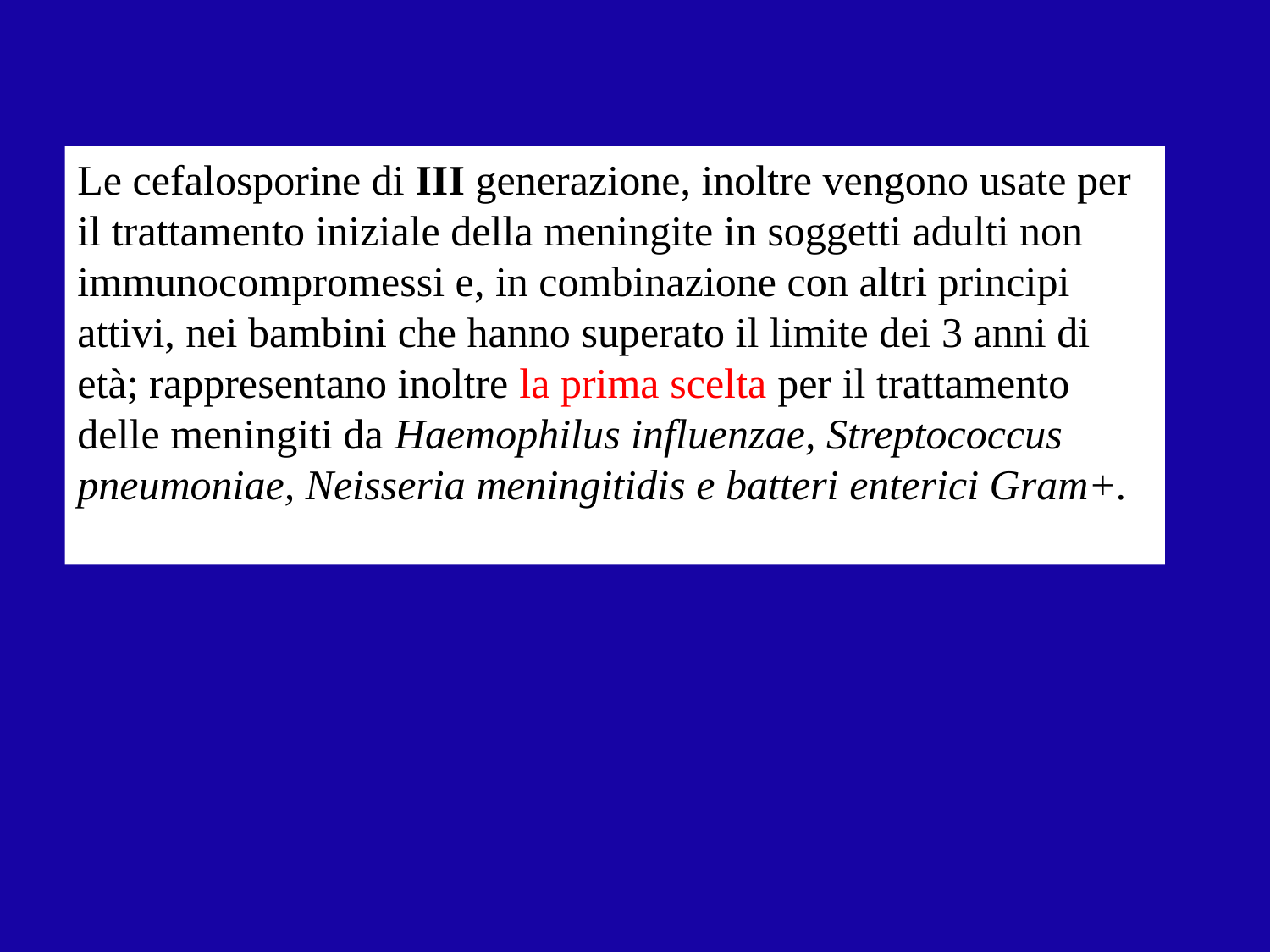

Le cefalosporine di III generazione, inoltre vengono usate per il trattamento iniziale della meningite in soggetti adulti non immunocompromessi e, in combinazione con altri principi attivi, nei bambini che hanno superato il limite dei 3 anni di età; rappresentano inoltre la prima scelta per il trattamento delle meningiti da Haemophilus influenzae, Streptococcus pneumoniae, Neisseria meningitidis e batteri enterici Gram+.